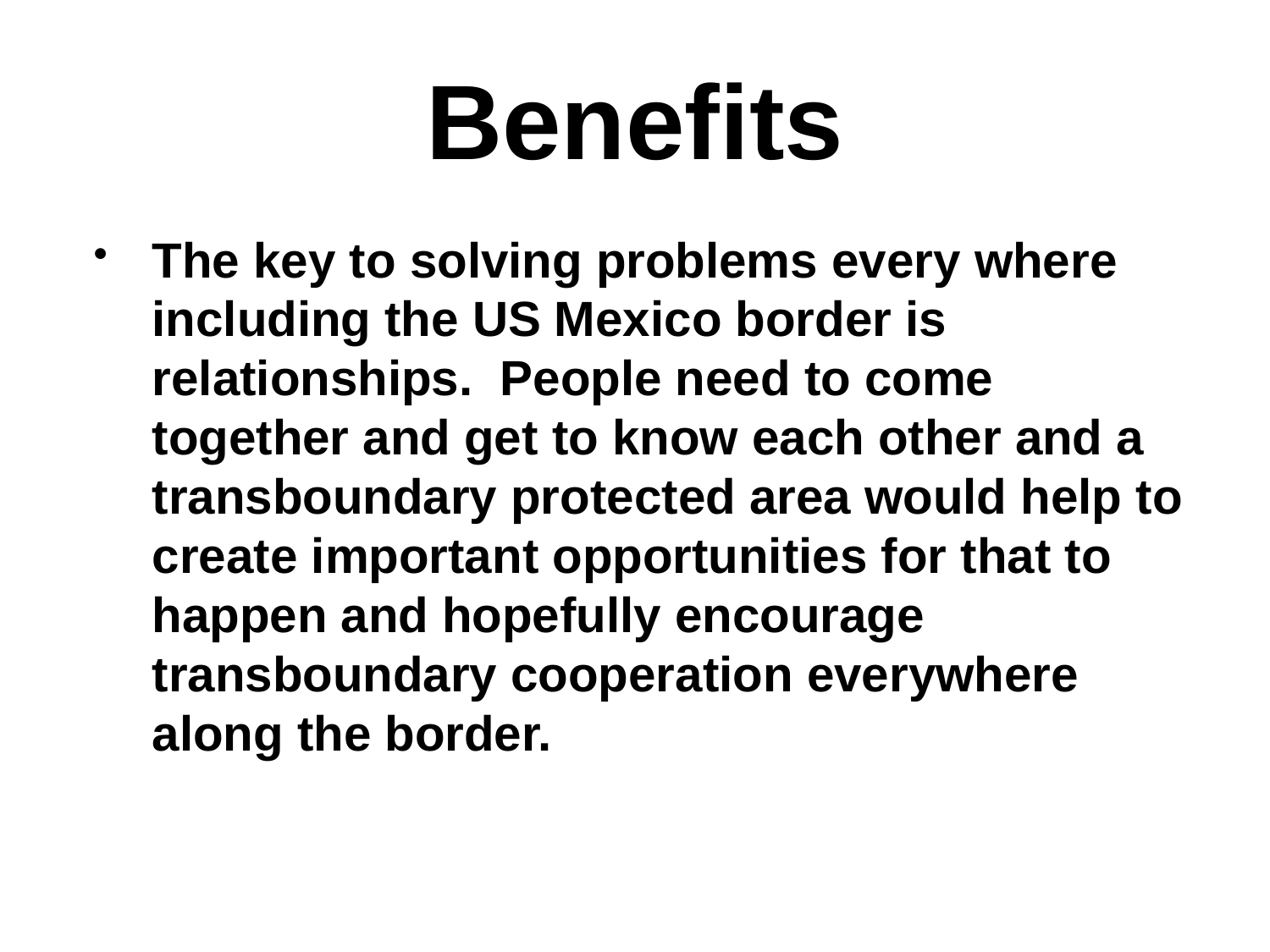

# Benefits
The key to solving problems every where including the US Mexico border is relationships.  People need to come together and get to know each other and a transboundary protected area would help to create important opportunities for that to happen and hopefully encourage transboundary cooperation everywhere along the border.